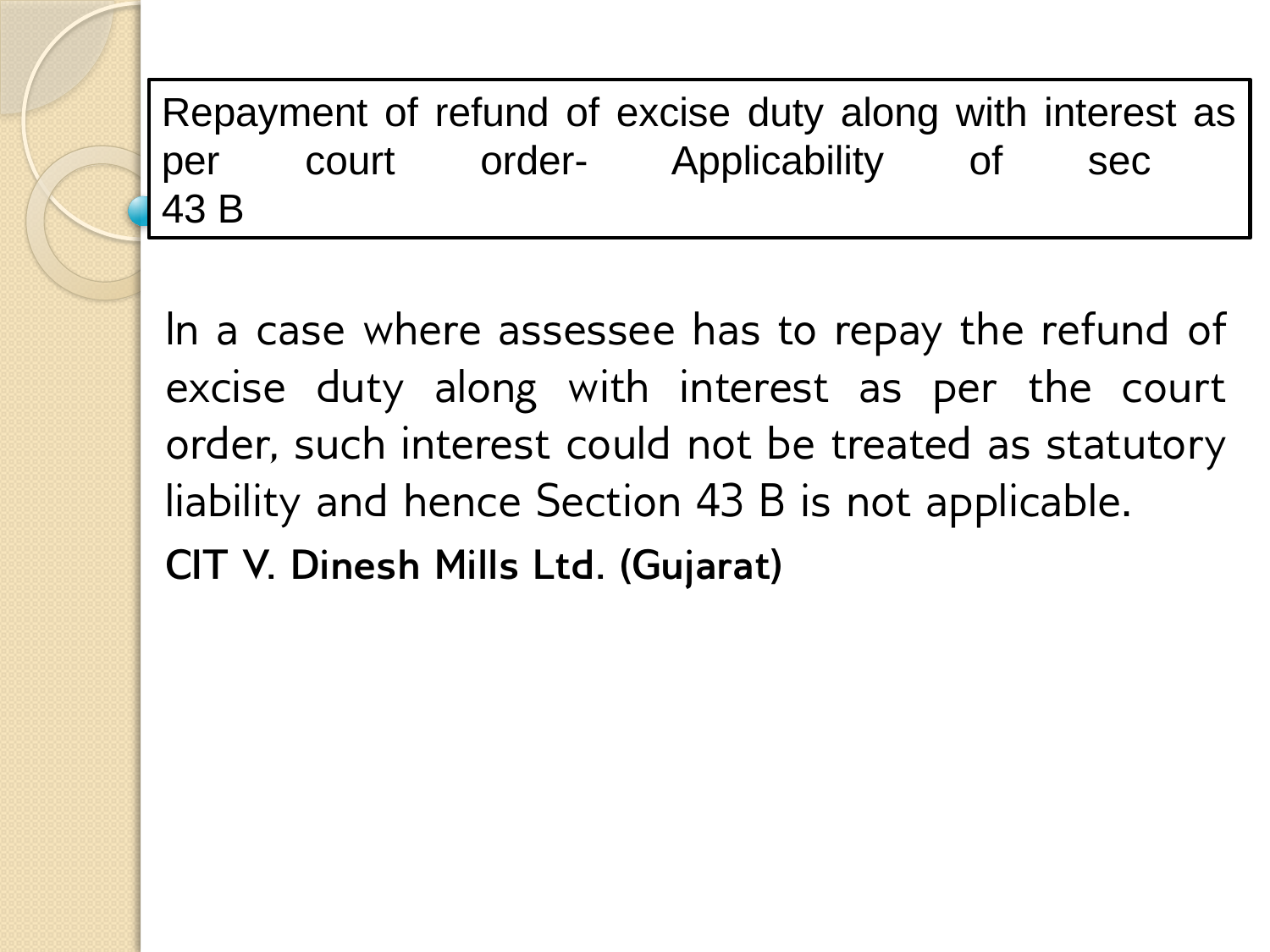

# Repayment of refund of excise duty along with interest as per court order- Applicability of sec 43 B
In a case where assessee has to repay the refund of excise duty along with interest as per the court order, such interest could not be treated as statutory liability and hence Section 43 B is not applicable.
CIT V. Dinesh Mills Ltd. (Gujarat)